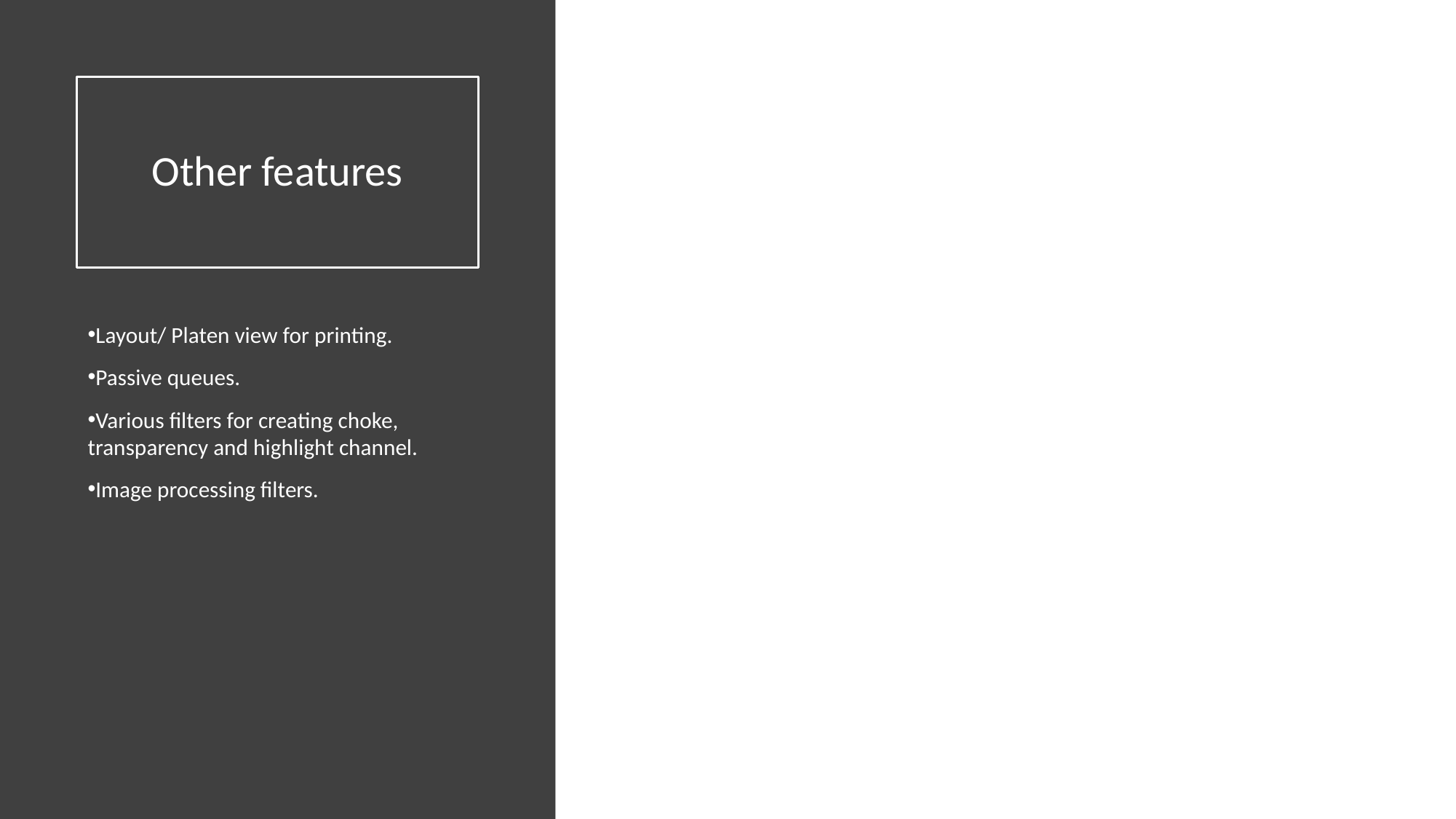

# Other features
Layout/ Platen view for printing.
Passive queues.
Various filters for creating choke, transparency and highlight channel.
Image processing filters.